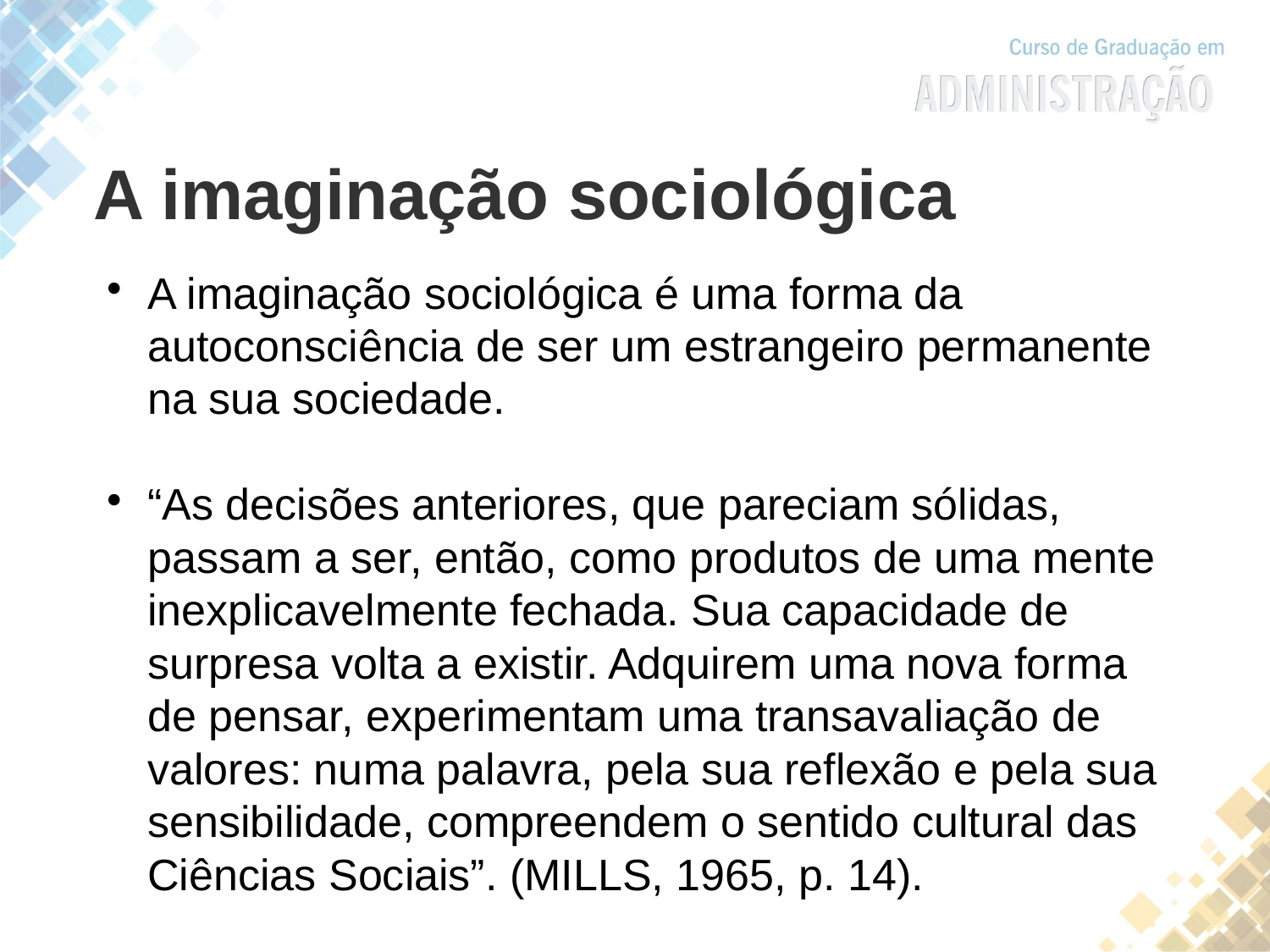

A imaginação sociológica
A imaginação sociológica é uma forma da autoconsciência de ser um estrangeiro permanente na sua sociedade.
“As decisões anteriores, que pareciam sólidas, passam a ser, então, como produtos de uma mente inexplicavelmente fechada. Sua capacidade de surpresa volta a existir. Adquirem uma nova forma de pensar, experimentam uma transavaliação de valores: numa palavra, pela sua reflexão e pela sua sensibilidade, compreendem o sentido cultural das Ciências Sociais”. (MILLS, 1965, p. 14).